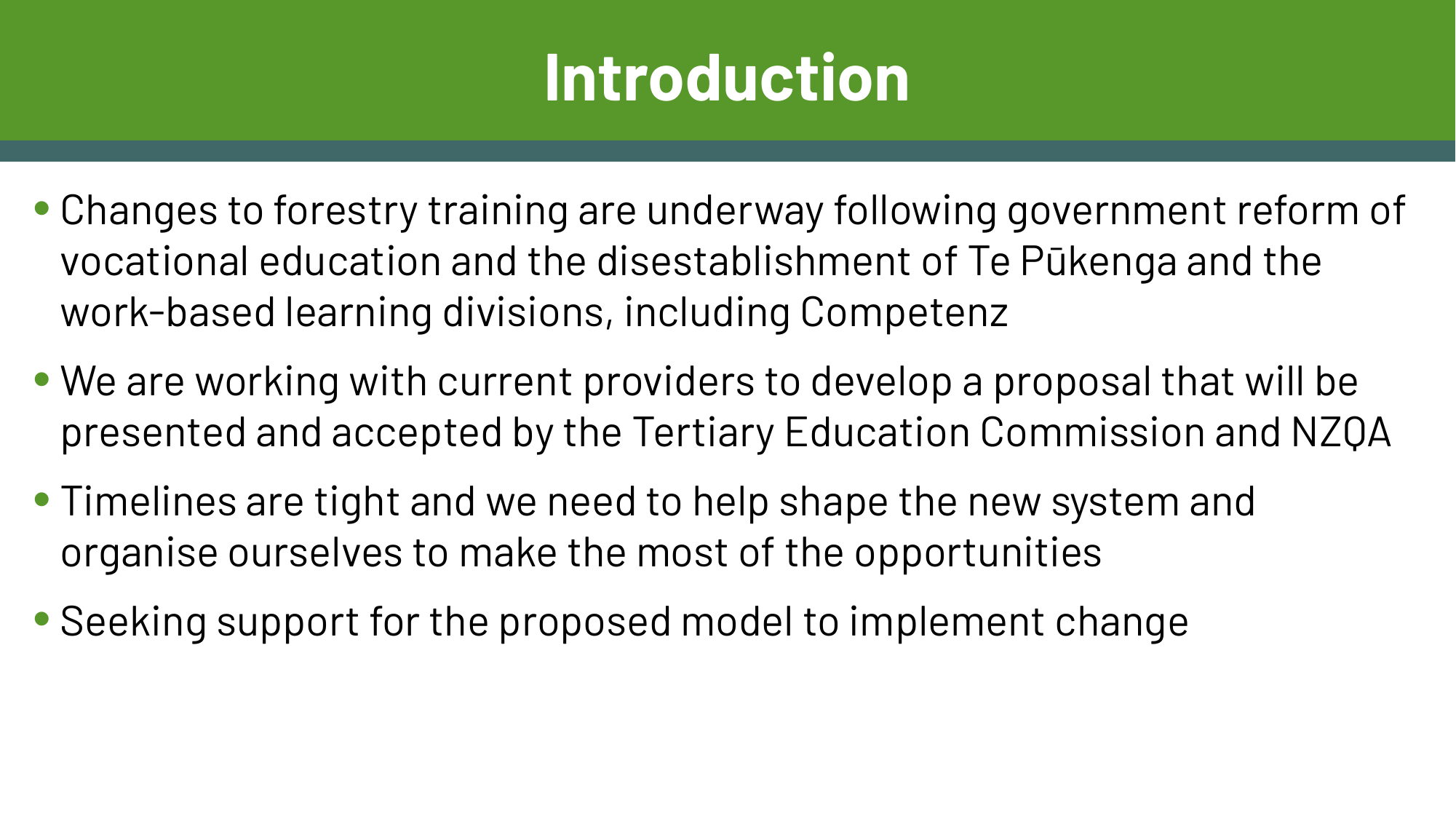

# Introduction
Changes to forestry training are underway following government reform of vocational education and the disestablishment of Te Pūkenga and the work-based learning divisions, including Competenz
We are working with current providers to develop a proposal that will be presented and accepted by the Tertiary Education Commission and NZQA
Timelines are tight and we need to help shape the new system and organise ourselves to make the most of the opportunities
Seeking support for the proposed model to implement change